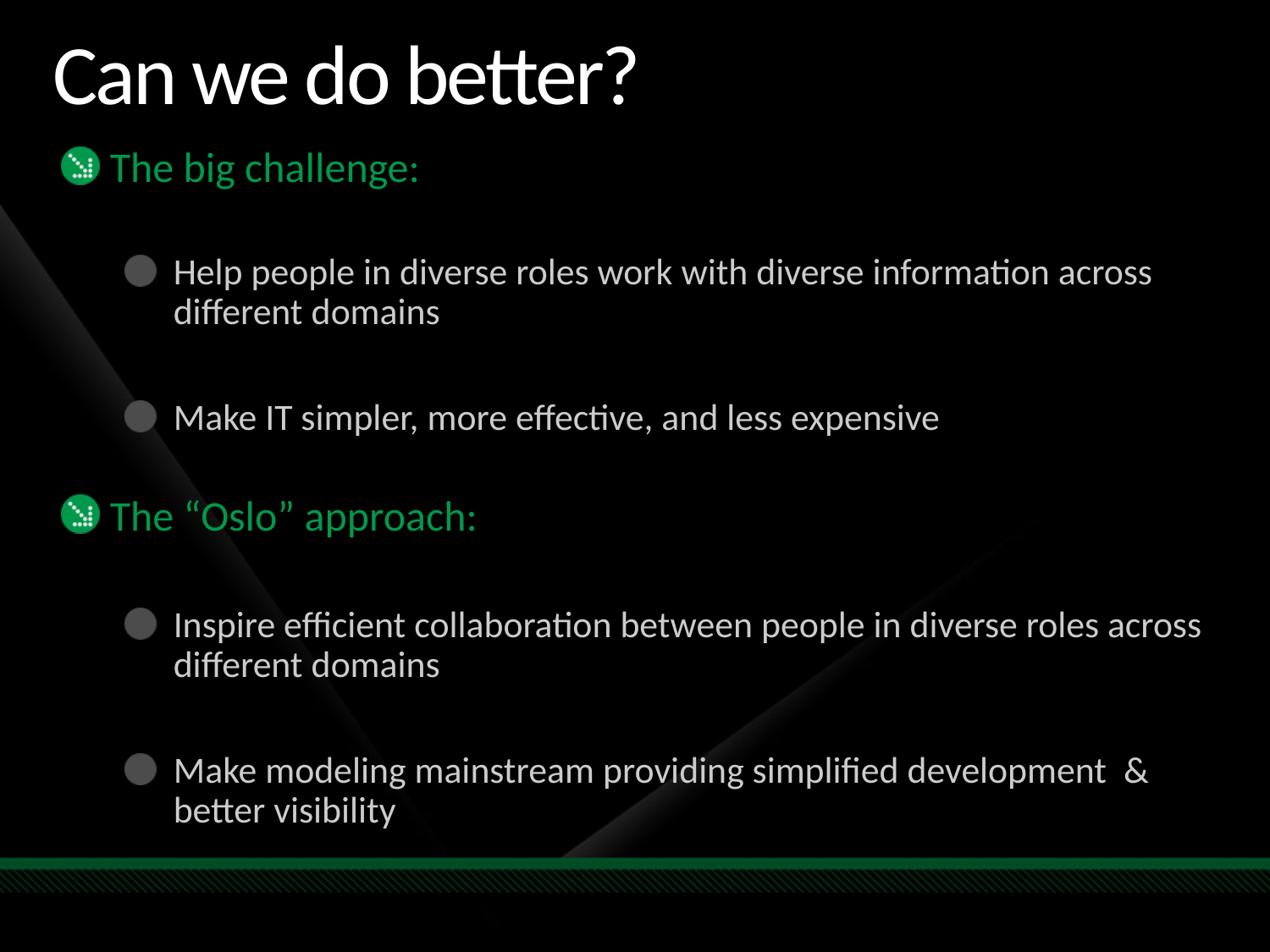

# Can we do better?
The big challenge:

Help people in diverse roles work with diverse information across different domains

Make IT simpler, more effective, and less expensive

The “Oslo” approach:

Inspire efficient collaboration between people in diverse roles across different domains

Make modeling mainstream providing simplified development  & better visibility